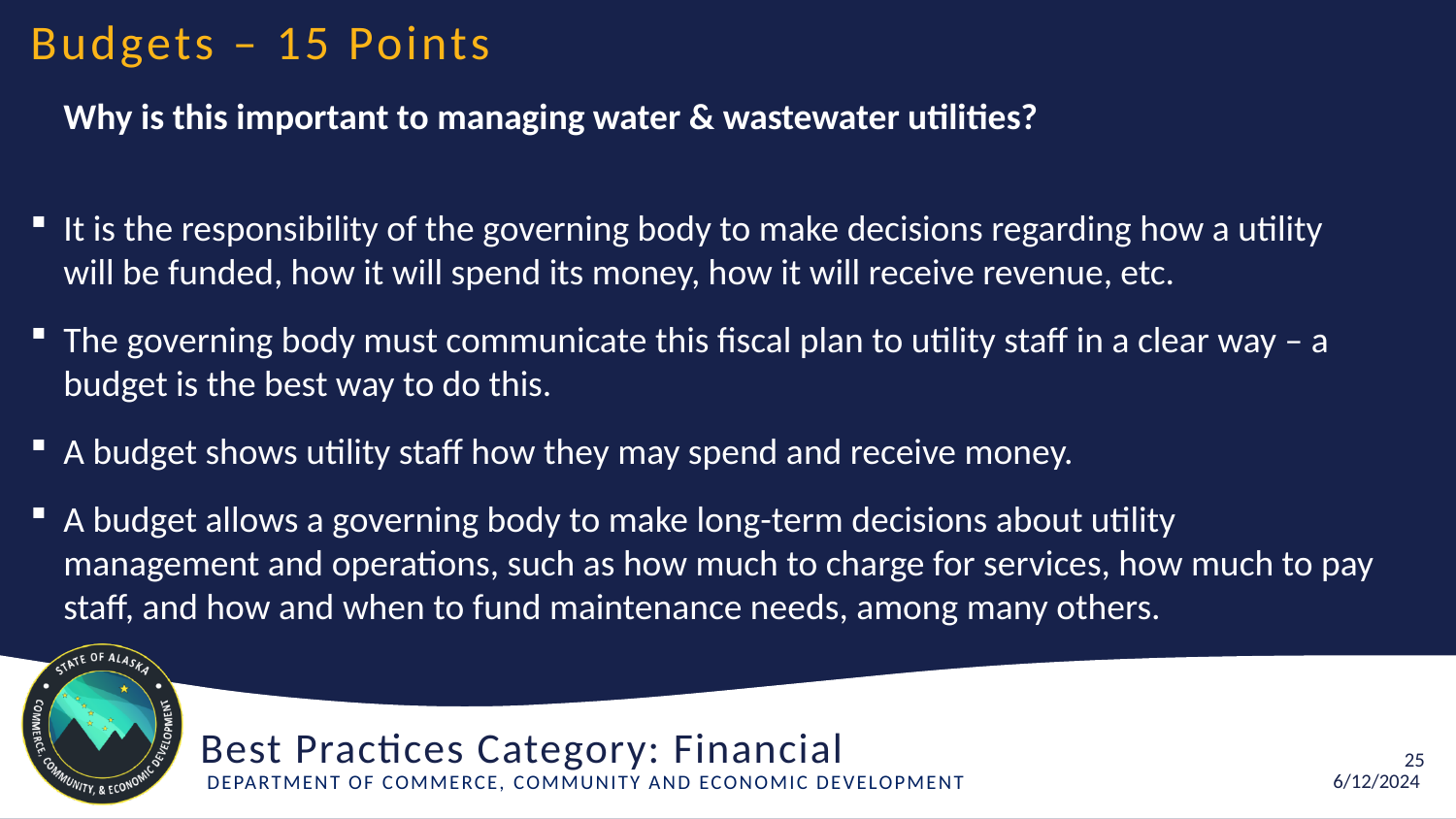

# Budgets – 15 Points
Why is this important to managing water & wastewater utilities?

It is the responsibility of the governing body to make decisions regarding how a utility will be funded, how it will spend its money, how it will receive revenue, etc.
The governing body must communicate this fiscal plan to utility staff in a clear way – a budget is the best way to do this.
A budget shows utility staff how they may spend and receive money.
A budget allows a governing body to make long-term decisions about utility management and operations, such as how much to charge for services, how much to pay staff, and how and when to fund maintenance needs, among many others.

Best Practices Category: Financial
25
6/12/2024